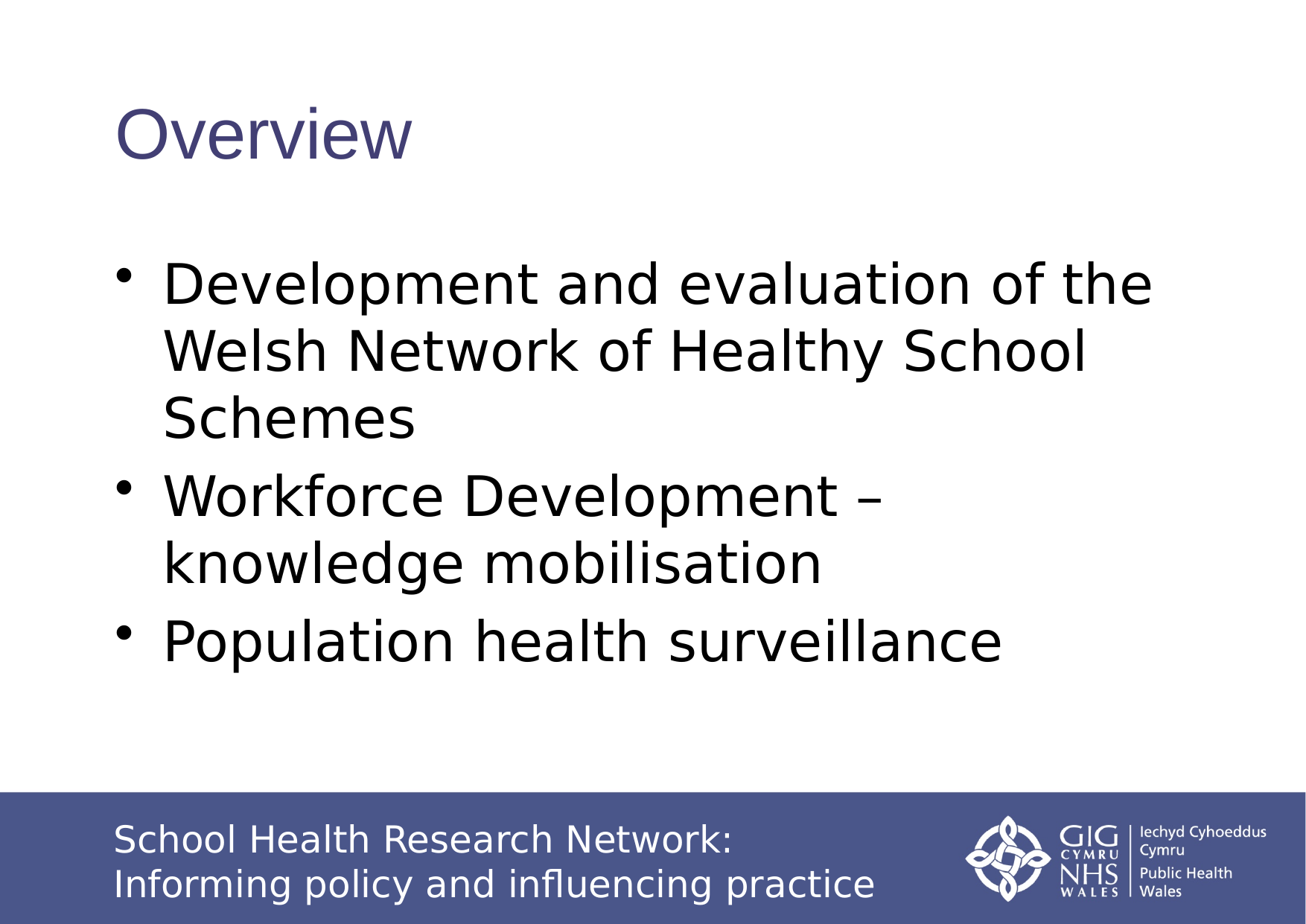

# Overview
Development and evaluation of the Welsh Network of Healthy School Schemes
Workforce Development – knowledge mobilisation
Population health surveillance
School Health Research Network: Informing policy and influencing practice